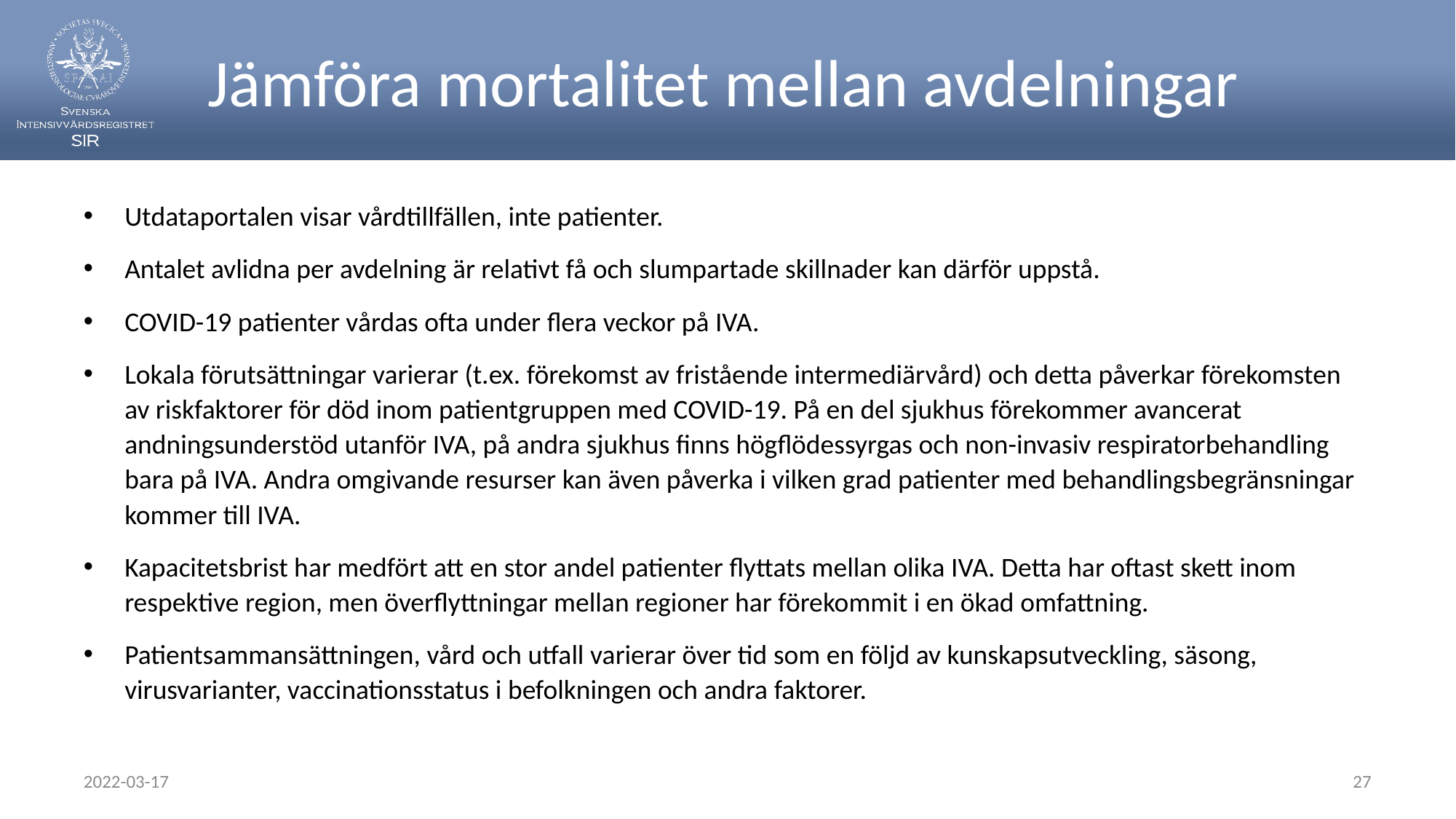

# Jämföra mortalitet mellan avdelningar
Utdataportalen visar vårdtillfällen, inte patienter.
Antalet avlidna per avdelning är relativt få och slumpartade skillnader kan därför uppstå.
COVID-19 patienter vårdas ofta under flera veckor på IVA.
Lokala förutsättningar varierar (t.ex. förekomst av fristående intermediärvård) och detta påverkar förekomsten av riskfaktorer för död inom patientgruppen med COVID-19. På en del sjukhus förekommer avancerat andningsunderstöd utanför IVA, på andra sjukhus finns högflödessyrgas och non-invasiv respiratorbehandling bara på IVA. Andra omgivande resurser kan även påverka i vilken grad patienter med behandlingsbegränsningar kommer till IVA.
Kapacitetsbrist har medfört att en stor andel patienter flyttats mellan olika IVA. Detta har oftast skett inom respektive region, men överflyttningar mellan regioner har förekommit i en ökad omfattning.
Patientsammansättningen, vård och utfall varierar över tid som en följd av kunskapsutveckling, säsong, virusvarianter, vaccinationsstatus i befolkningen och andra faktorer.

2022-03-17
27